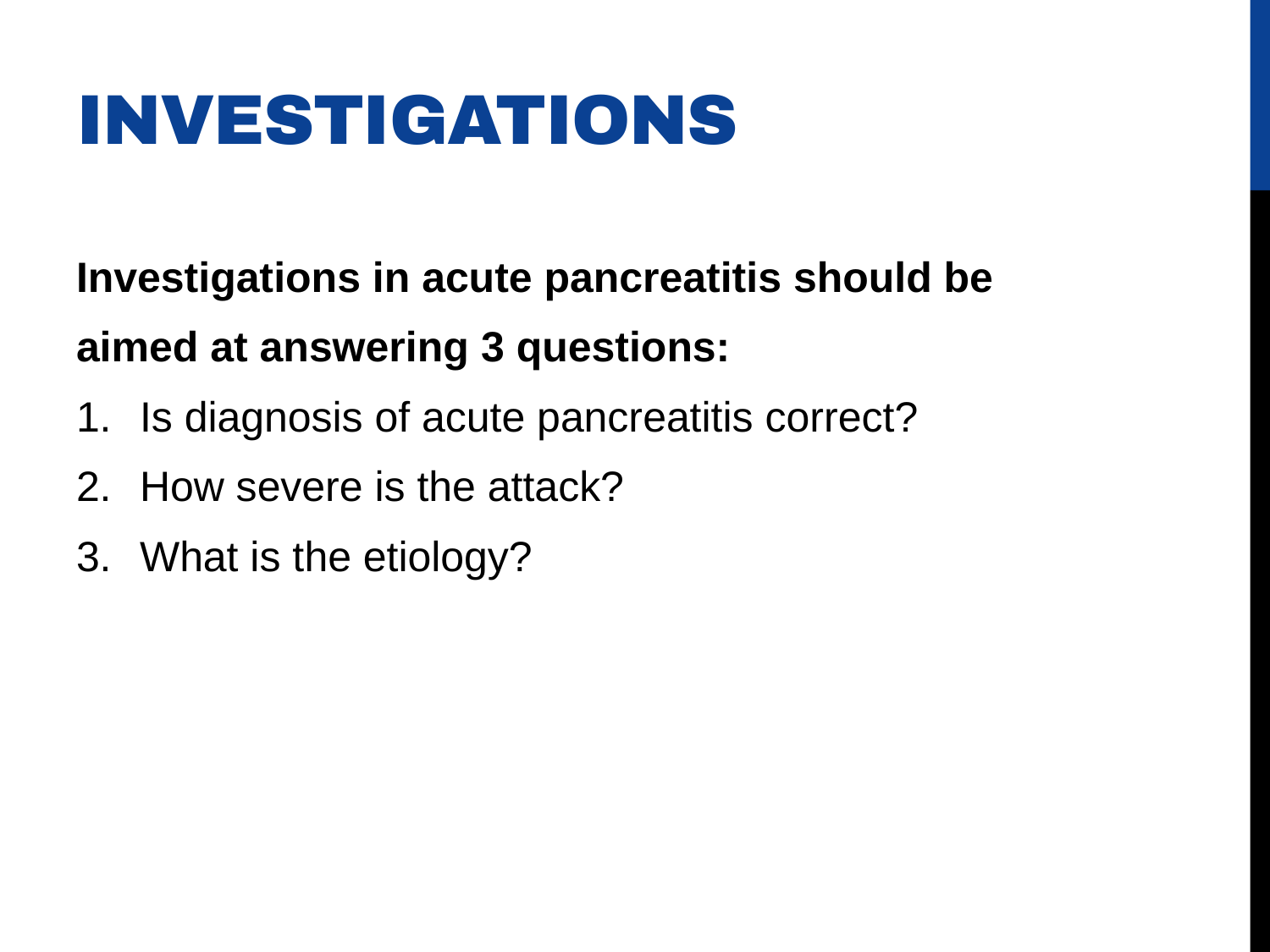

# Investigations
Investigations in acute pancreatitis should be
aimed at answering 3 questions:
Is diagnosis of acute pancreatitis correct?
How severe is the attack?
What is the etiology?